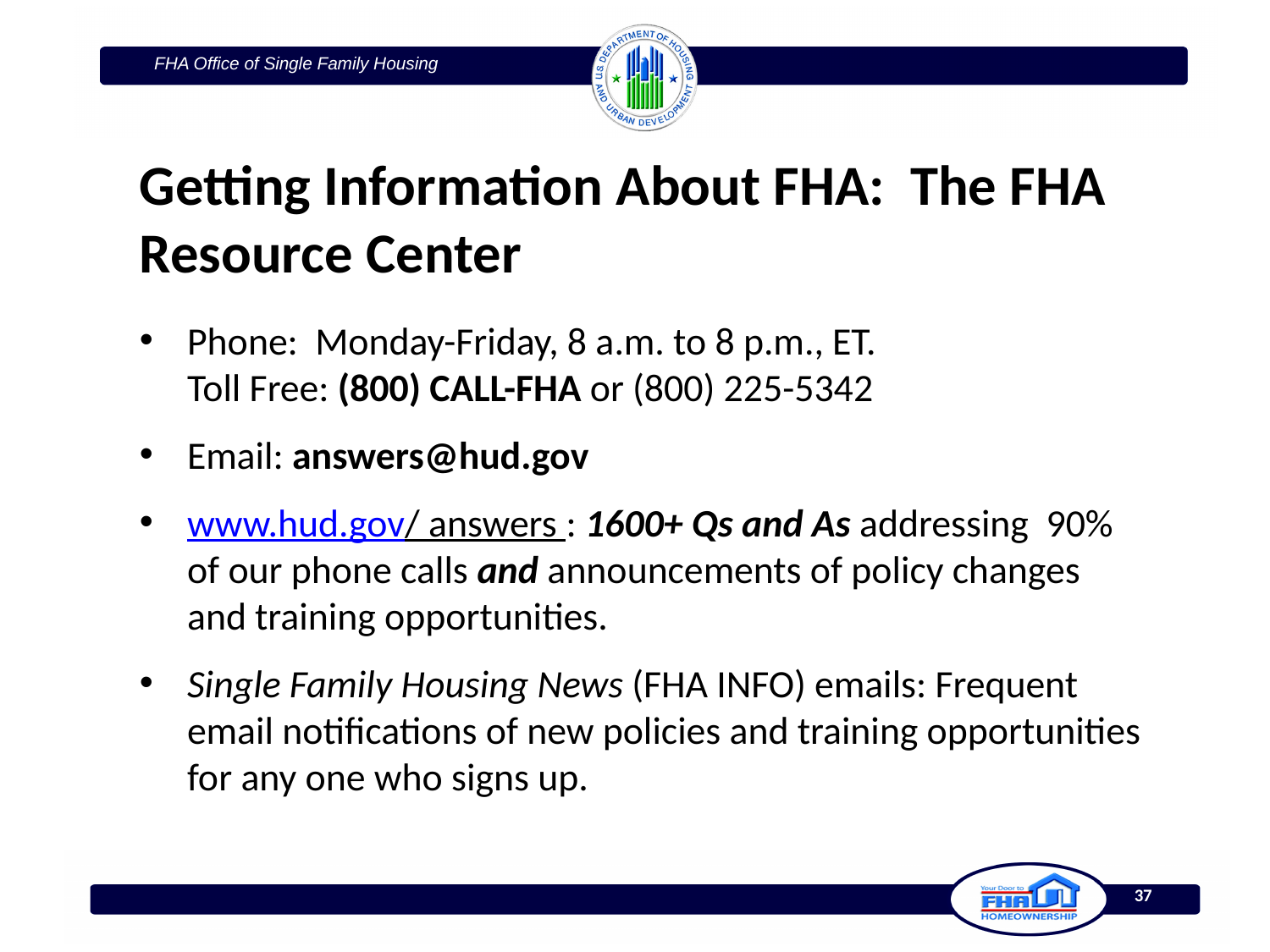

Getting Information About FHA:  The FHA Resource Center
Phone:  Monday-Friday, 8 a.m. to 8 p.m., ET.
Toll Free: (800) CALL-FHA or (800) 225-5342
Email: answers@hud.gov
www.hud.gov/ answers : 1600+ Qs and As addressing  90% of our phone calls and announcements of policy changes and training opportunities.
Single Family Housing News (FHA INFO) emails: Frequent email notifications of new policies and training opportunities for any one who signs up.
37
37